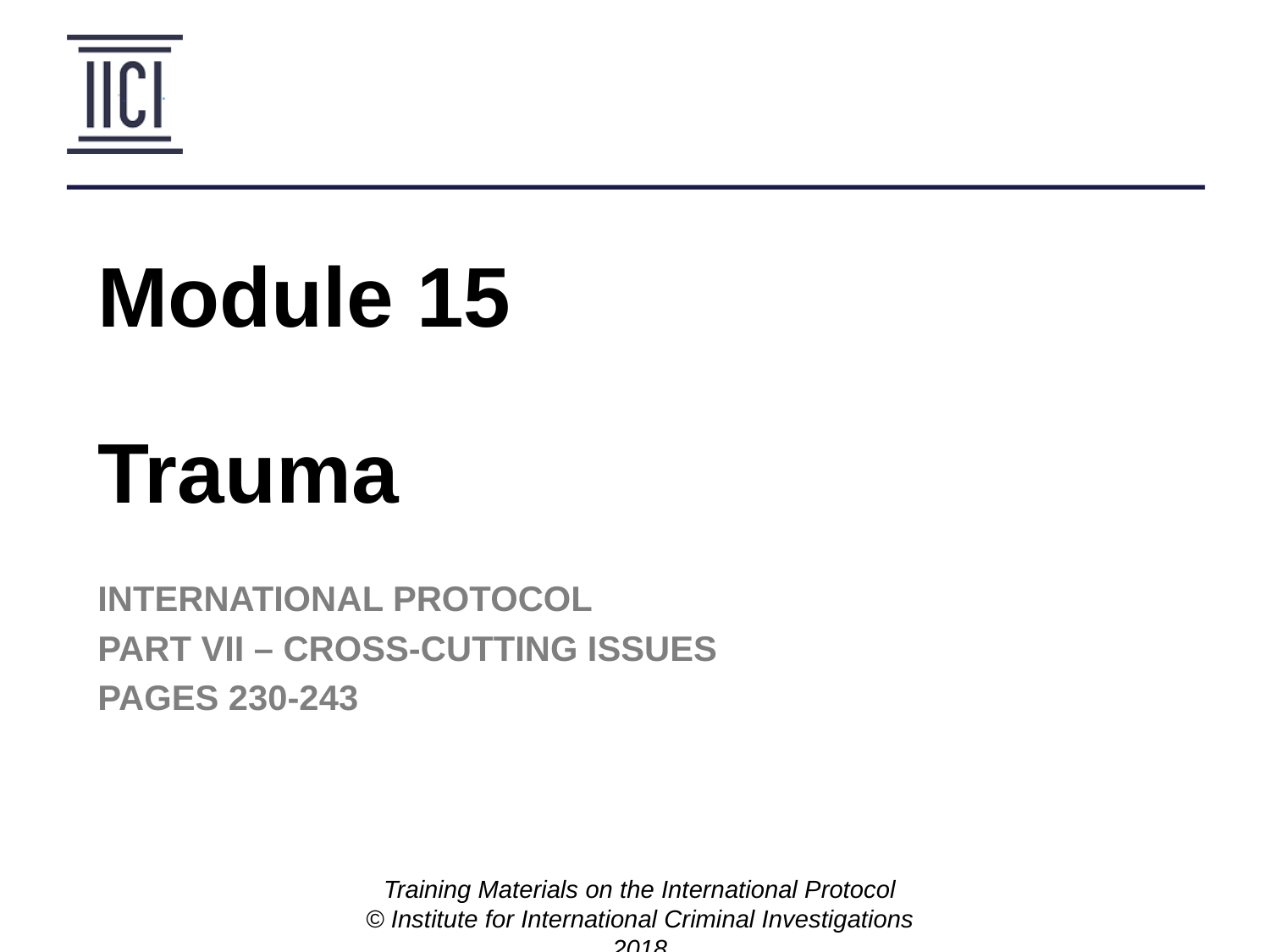

# Module 15

Trauma

INTERNATIONAL PROTOCOL
PART VII – CROSS-CUTTING ISSUES
PAGES 230-243

Training Materials on the International Protocol
© Institute for International Criminal Investigations 2018